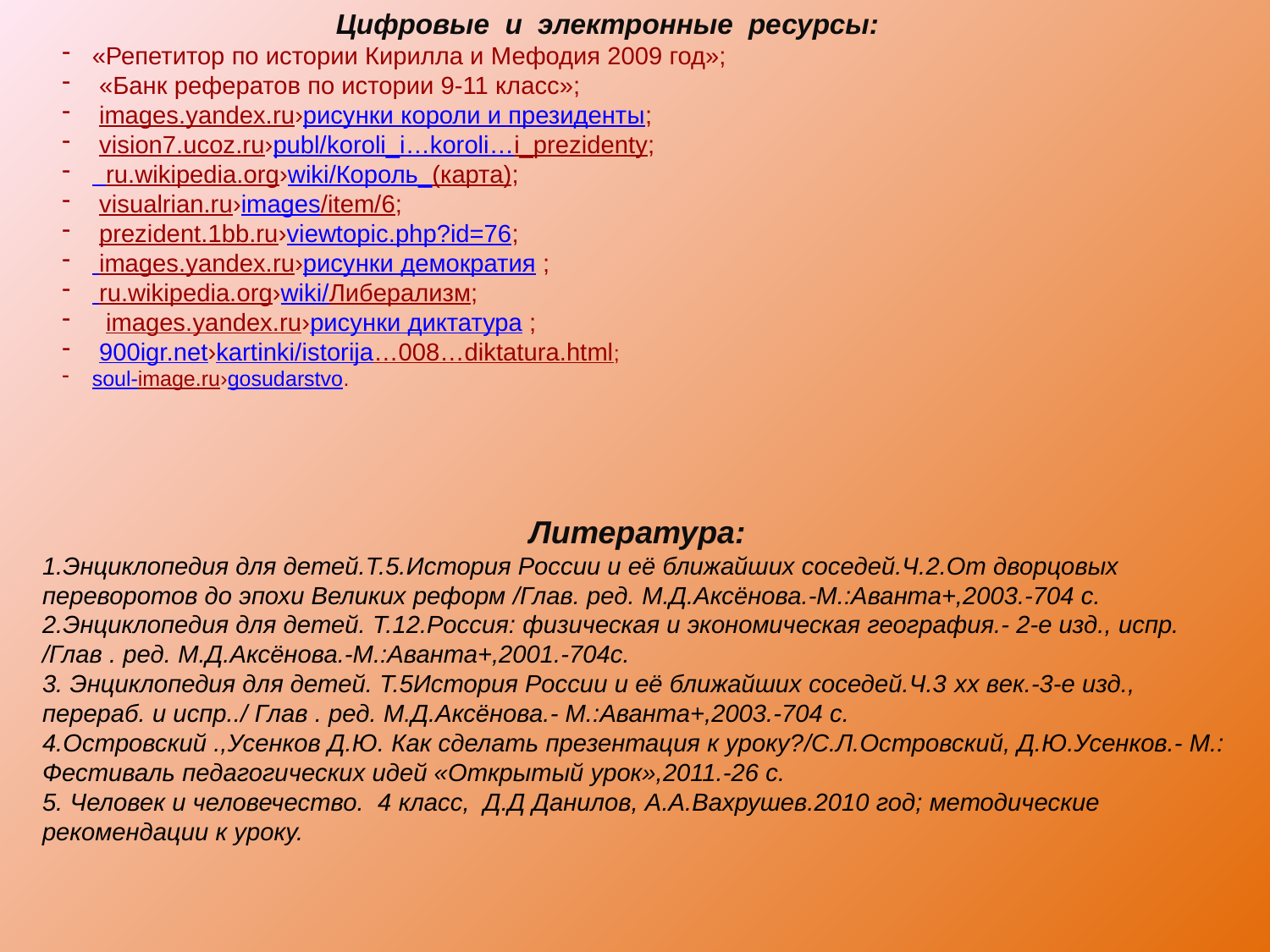

Цифровые  и  электронные  ресурсы:
«Репетитор по истории Кирилла и Мефодия 2009 год»;
 «Банк рефератов по истории 9-11 класс»;
 images.yandex.ru›рисунки короли и президенты;
 vision7.ucoz.ru›publ/koroli_i…koroli…i_prezidenty;
  ru.wikipedia.org›wiki/Король_(карта);
 visualrian.ru›images/item/6;
 prezident.1bb.ru›viewtopic.php?id=76;
 images.yandex.ru›рисунки демократия ;
 ru.wikipedia.org›wiki/Либерализм;
  images.yandex.ru›рисунки диктатура ;
 900igr.net›kartinki/istorija…008…diktatura.html;
soul-image.ru›gosudarstvo.

Литература:
1.Энциклопедия для детей.Т.5.История России и её ближайших соседей.Ч.2.От дворцовых переворотов до эпохи Великих реформ /Глав. ред. М.Д.Аксёнова.-М.:Аванта+,2003.-704 с.
2.Энциклопедия для детей. Т.12.Россия: физическая и экономическая география.- 2-е изд., испр. /Глав . ред. М.Д.Аксёнова.-М.:Аванта+,2001.-704с.
3. Энциклопедия для детей. Т.5История России и её ближайших соседей.Ч.3 xx век.-3-е изд., перераб. и испр../ Глав . ред. М.Д.Аксёнова.- М.:Аванта+,2003.-704 с.
4.Островский .,Усенков Д.Ю. Как сделать презентация к уроку?/С.Л.Островский, Д.Ю.Усенков.- М.: Фестиваль педагогических идей «Открытый урок»,2011.-26 с.
5. Человек и человечество.  4 класс,  Д.Д Данилов, А.А.Вахрушев.2010 год; методические рекомендации к уроку.